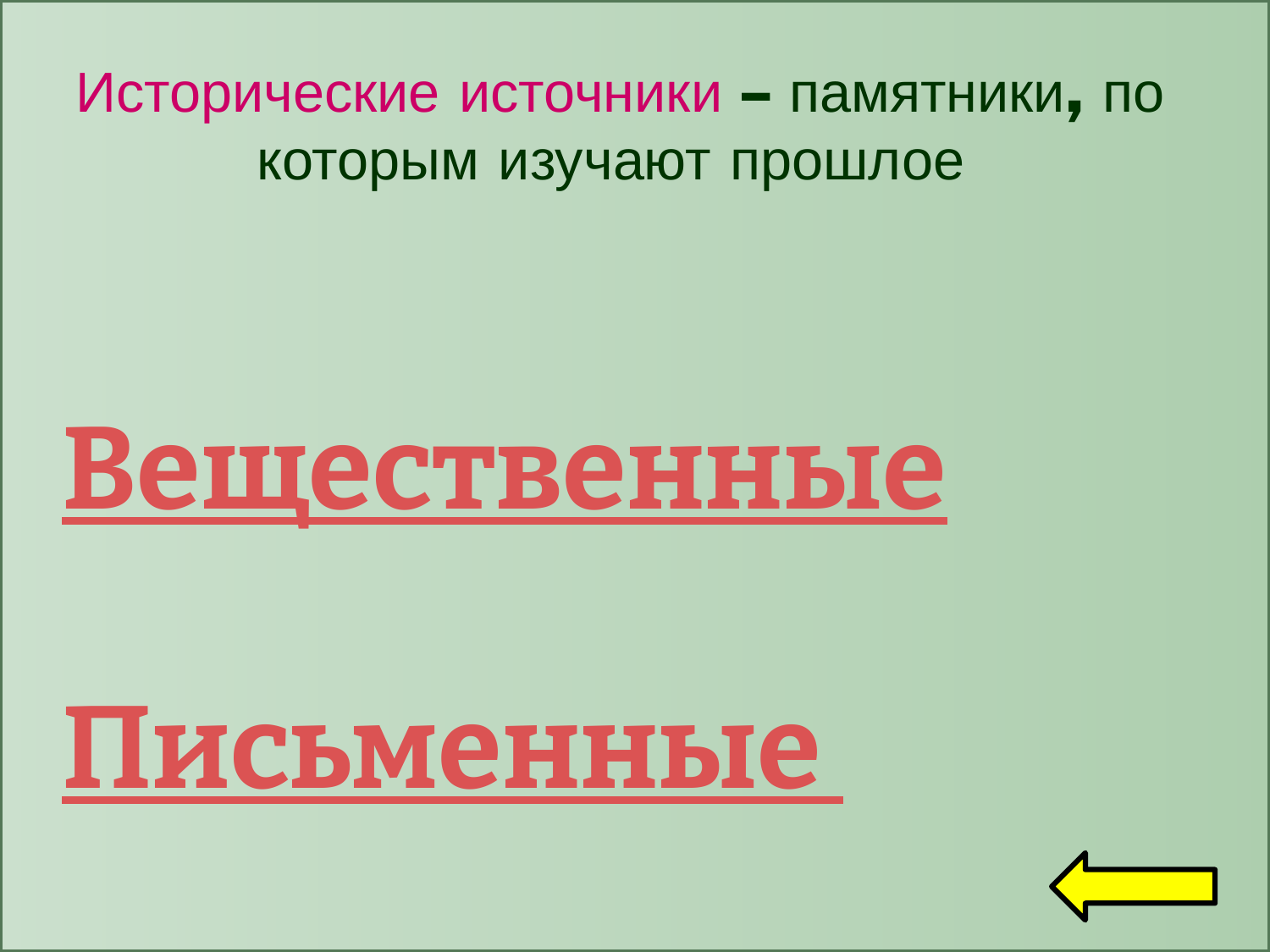

Исторические источники – памятники, по которым изучают прошлое

Вещественные

Письменные